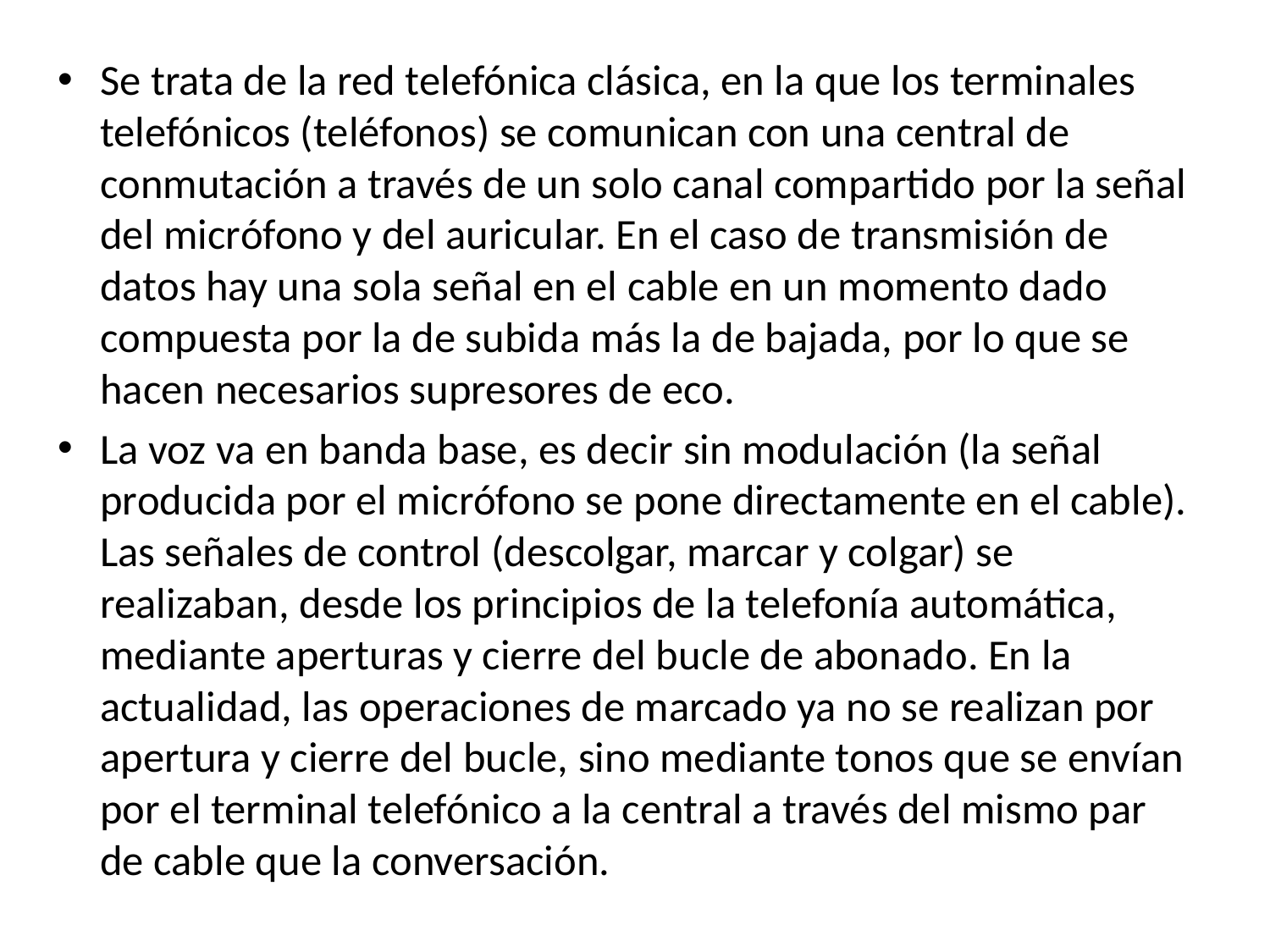

Se trata de la red telefónica clásica, en la que los terminales telefónicos (teléfonos) se comunican con una central de conmutación a través de un solo canal compartido por la señal del micrófono y del auricular. En el caso de transmisión de datos hay una sola señal en el cable en un momento dado compuesta por la de subida más la de bajada, por lo que se hacen necesarios supresores de eco.
La voz va en banda base, es decir sin modulación (la señal producida por el micrófono se pone directamente en el cable). Las señales de control (descolgar, marcar y colgar) se realizaban, desde los principios de la telefonía automática, mediante aperturas y cierre del bucle de abonado. En la actualidad, las operaciones de marcado ya no se realizan por apertura y cierre del bucle, sino mediante tonos que se envían por el terminal telefónico a la central a través del mismo par de cable que la conversación.